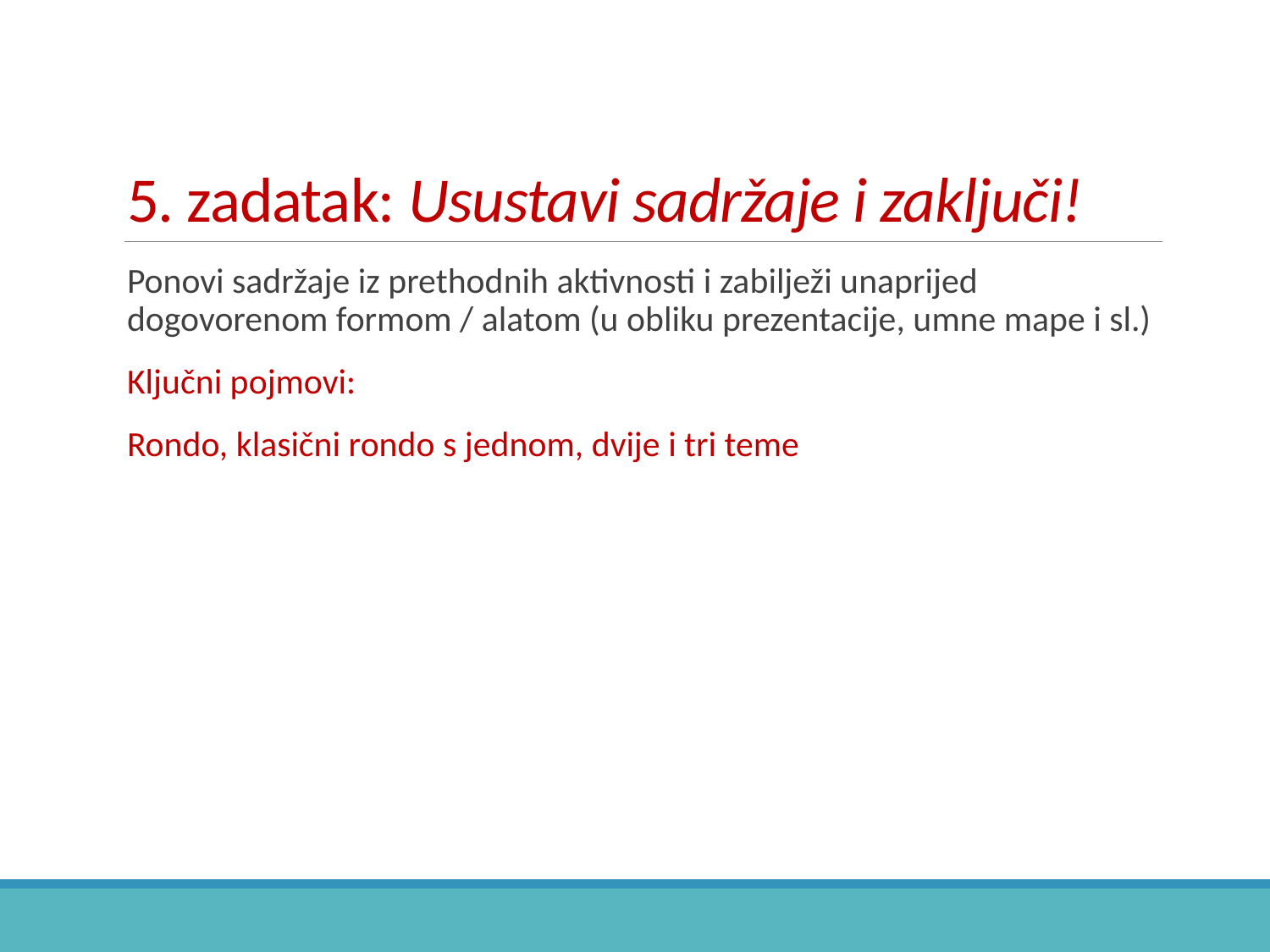

# 5. zadatak: Usustavi sadržaje i zaključi!
Ponovi sadržaje iz prethodnih aktivnosti i zabilježi unaprijed dogovorenom formom / alatom (u obliku prezentacije, umne mape i sl.)
Ključni pojmovi:
Rondo, klasični rondo s jednom, dvije i tri teme